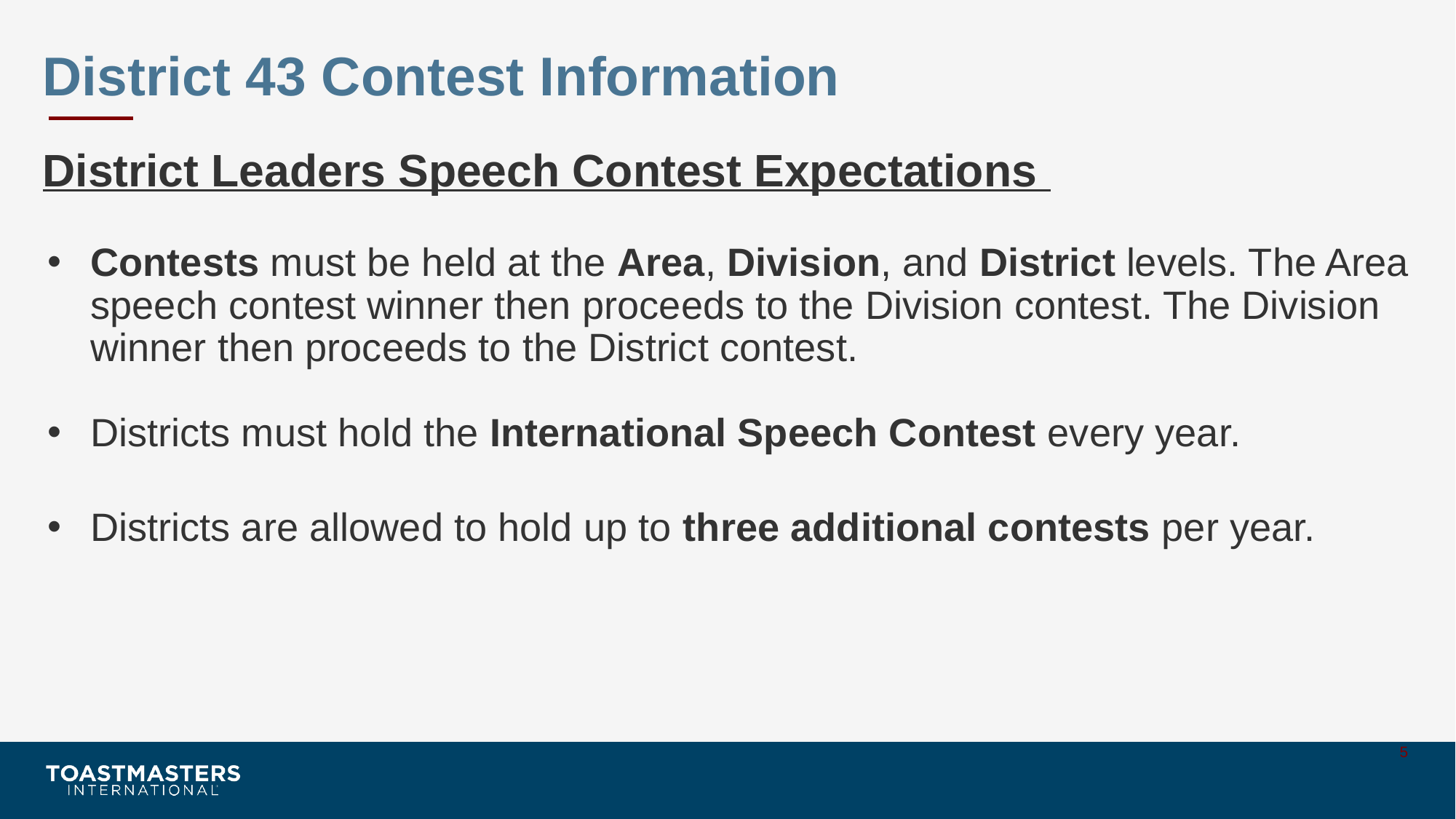

District 43 Contest Information
District Leaders Speech Contest Expectations

Contests must be held at the Area, Division, and District levels. The Area speech contest winner then proceeds to the Division contest. The Division winner then proceeds to the District contest.

Districts must hold the International Speech Contest every year.

Districts are allowed to hold up to three additional contests per year.

5